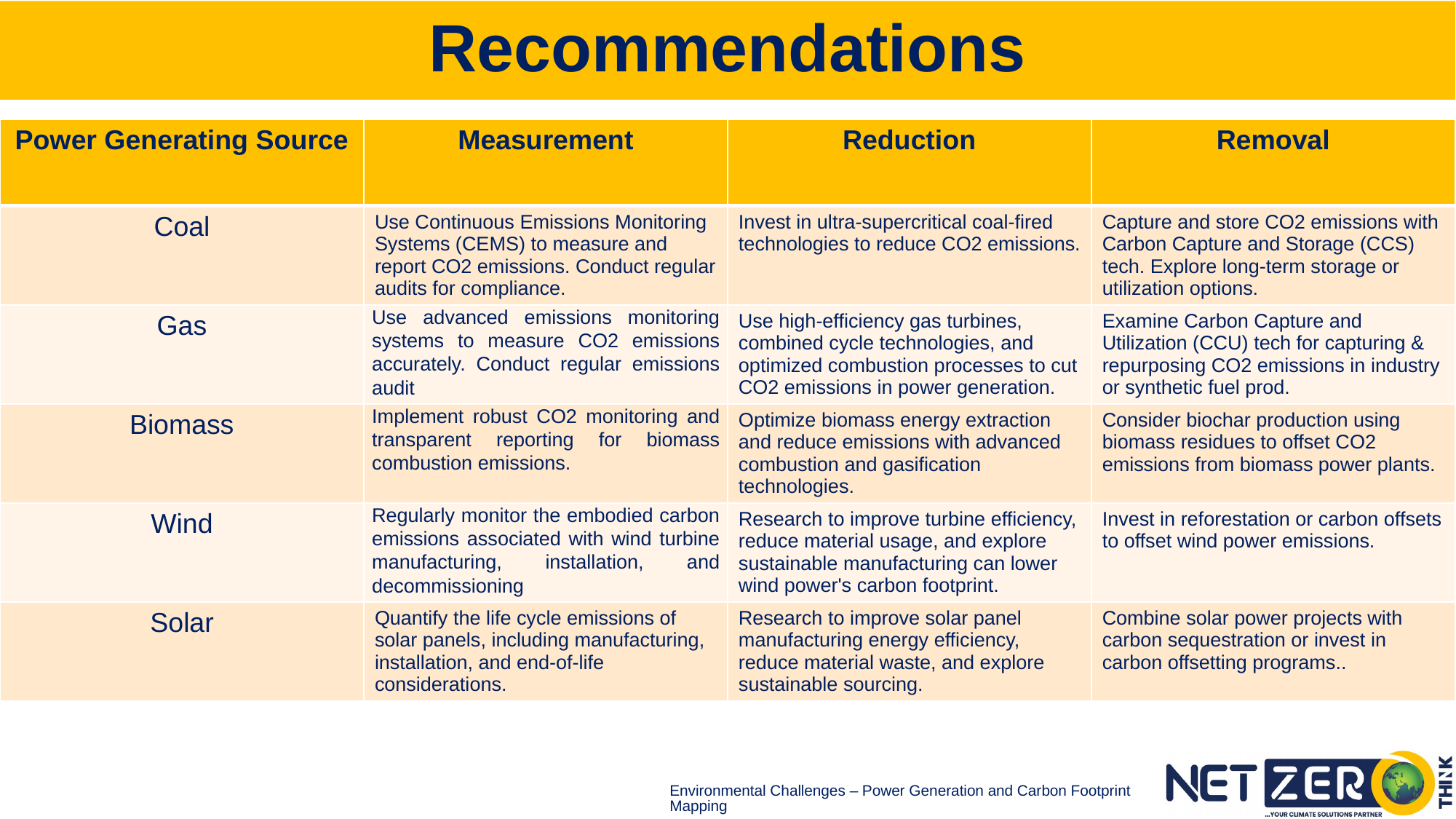

# Recommendations
| Power Generating Source | Measurement | Reduction | Removal |
| --- | --- | --- | --- |
| Coal | Use Continuous Emissions Monitoring Systems (CEMS) to measure and report CO2 emissions. Conduct regular audits for compliance. | Invest in ultra-supercritical coal-fired technologies to reduce CO2 emissions. | Capture and store CO2 emissions with Carbon Capture and Storage (CCS) tech. Explore long-term storage or utilization options. |
| Gas | Use advanced emissions monitoring systems to measure CO2 emissions accurately. Conduct regular emissions audit | Use high-efficiency gas turbines, combined cycle technologies, and optimized combustion processes to cut CO2 emissions in power generation. | Examine Carbon Capture and Utilization (CCU) tech for capturing & repurposing CO2 emissions in industry or synthetic fuel prod. |
| Biomass | Implement robust CO2 monitoring and transparent reporting for biomass combustion emissions. | Optimize biomass energy extraction and reduce emissions with advanced combustion and gasification technologies. | Consider biochar production using biomass residues to offset CO2 emissions from biomass power plants. |
| Wind | Regularly monitor the embodied carbon emissions associated with wind turbine manufacturing, installation, and decommissioning | Research to improve turbine efficiency, reduce material usage, and explore sustainable manufacturing can lower wind power's carbon footprint. | Invest in reforestation or carbon offsets to offset wind power emissions. |
| Solar | Quantify the life cycle emissions of solar panels, including manufacturing, installation, and end-of-life considerations. | Research to improve solar panel manufacturing energy efficiency, reduce material waste, and explore sustainable sourcing. | Combine solar power projects with carbon sequestration or invest in carbon offsetting programs.. |
Environmental Challenges – Power Generation and Carbon Footprint Mapping